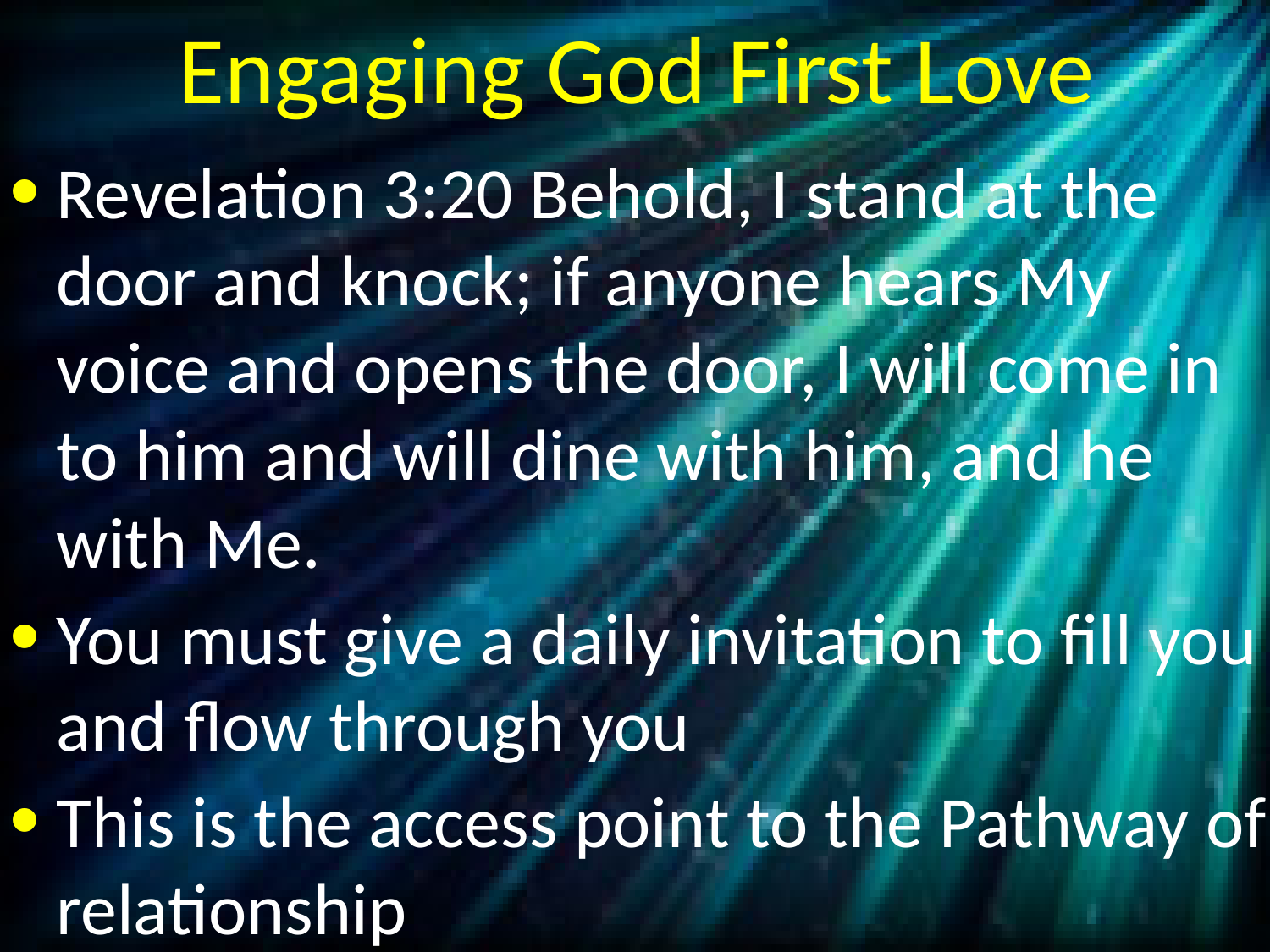

# Engaging God First Love
Revelation 3:20 Behold, I stand at the door and knock; if anyone hears My voice and opens the door, I will come in to him and will dine with him, and he with Me.
You must give a daily invitation to fill you and flow through you
This is the access point to the Pathway of relationship